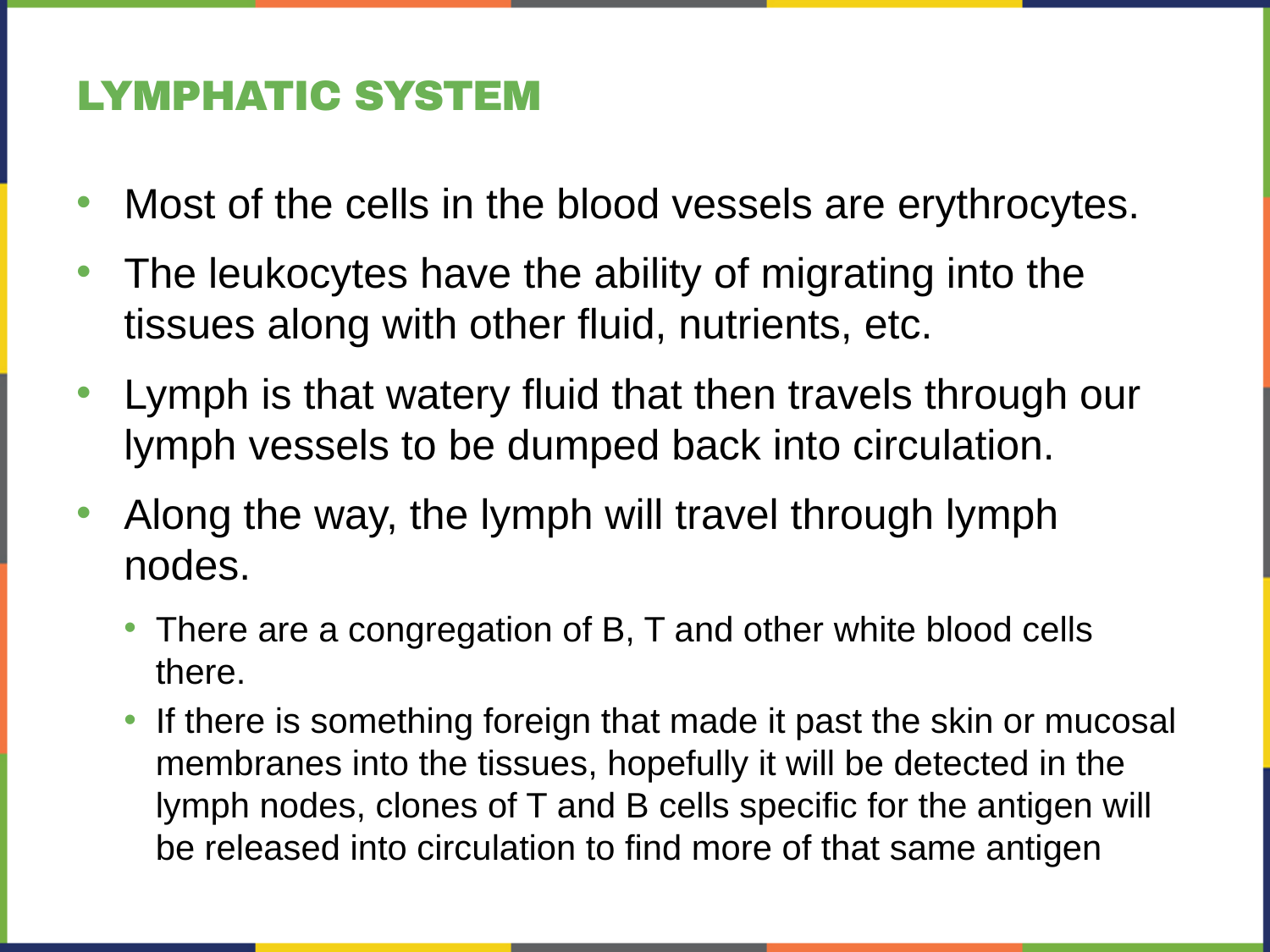

# Lymphatic System
Most of the cells in the blood vessels are erythrocytes.
The leukocytes have the ability of migrating into the tissues along with other fluid, nutrients, etc.
Lymph is that watery fluid that then travels through our lymph vessels to be dumped back into circulation.
Along the way, the lymph will travel through lymph nodes.
There are a congregation of B, T and other white blood cells there.
If there is something foreign that made it past the skin or mucosal membranes into the tissues, hopefully it will be detected in the lymph nodes, clones of T and B cells specific for the antigen will be released into circulation to find more of that same antigen